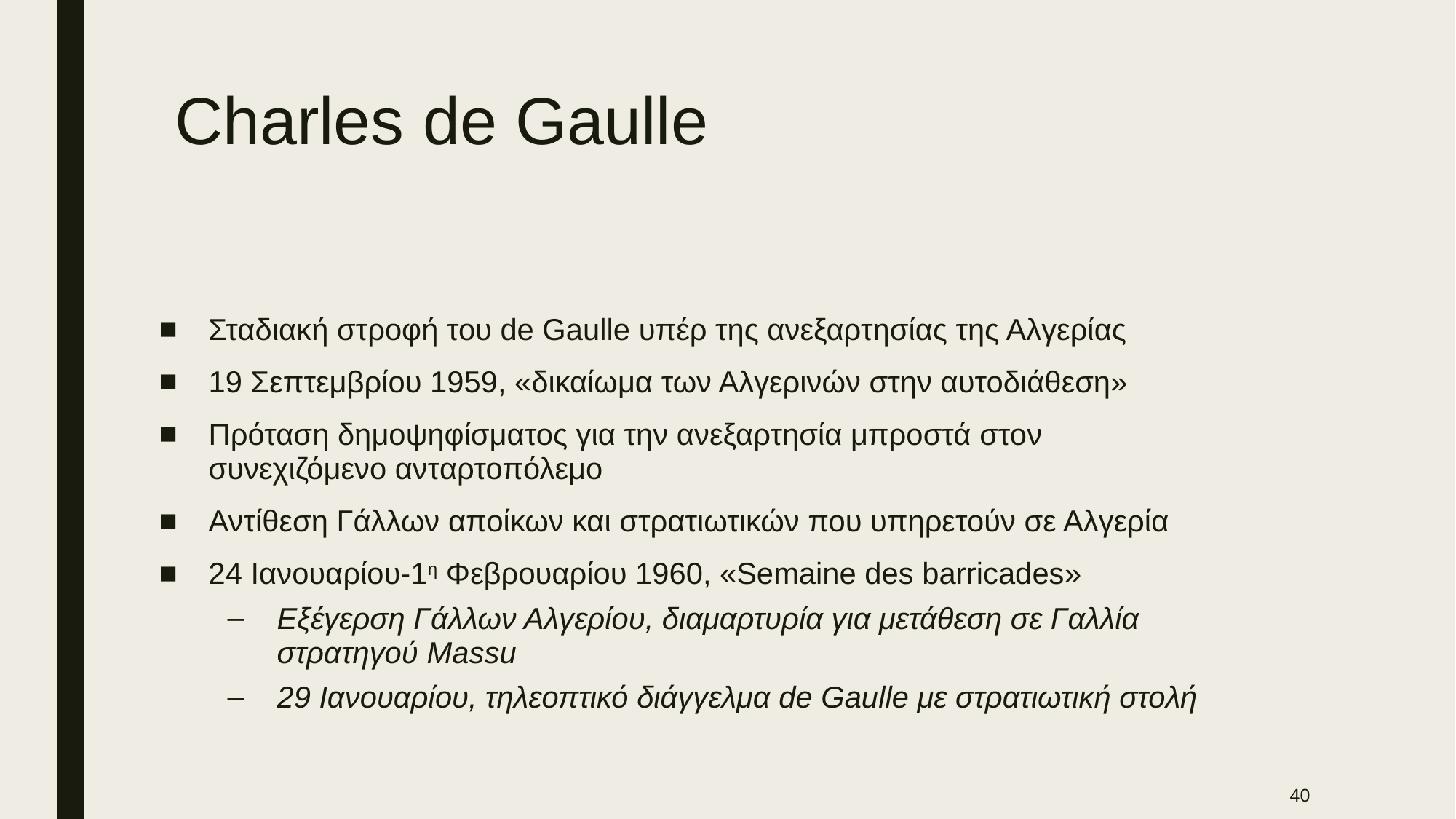

# Charles de Gaulle
Σταδιακή στροφή του de Gaulle υπέρ της ανεξαρτησίας της Αλγερίας
19 Σεπτεμβρίου 1959, «δικαίωμα των Αλγερινών στην αυτοδιάθεση»
Πρόταση δημοψηφίσματος για την ανεξαρτησία μπροστά στον συνεχιζόμενο ανταρτοπόλεμο
Αντίθεση Γάλλων αποίκων και στρατιωτικών που υπηρετούν σε Αλγερία
24 Ιανουαρίου-1η Φεβρουαρίου 1960, «Semaine des barricades»
Εξέγερση Γάλλων Αλγερίου, διαμαρτυρία για μετάθεση σε Γαλλία στρατηγού Massu
29 Ιανουαρίου, τηλεοπτικό διάγγελμα de Gaulle με στρατιωτική στολή
40